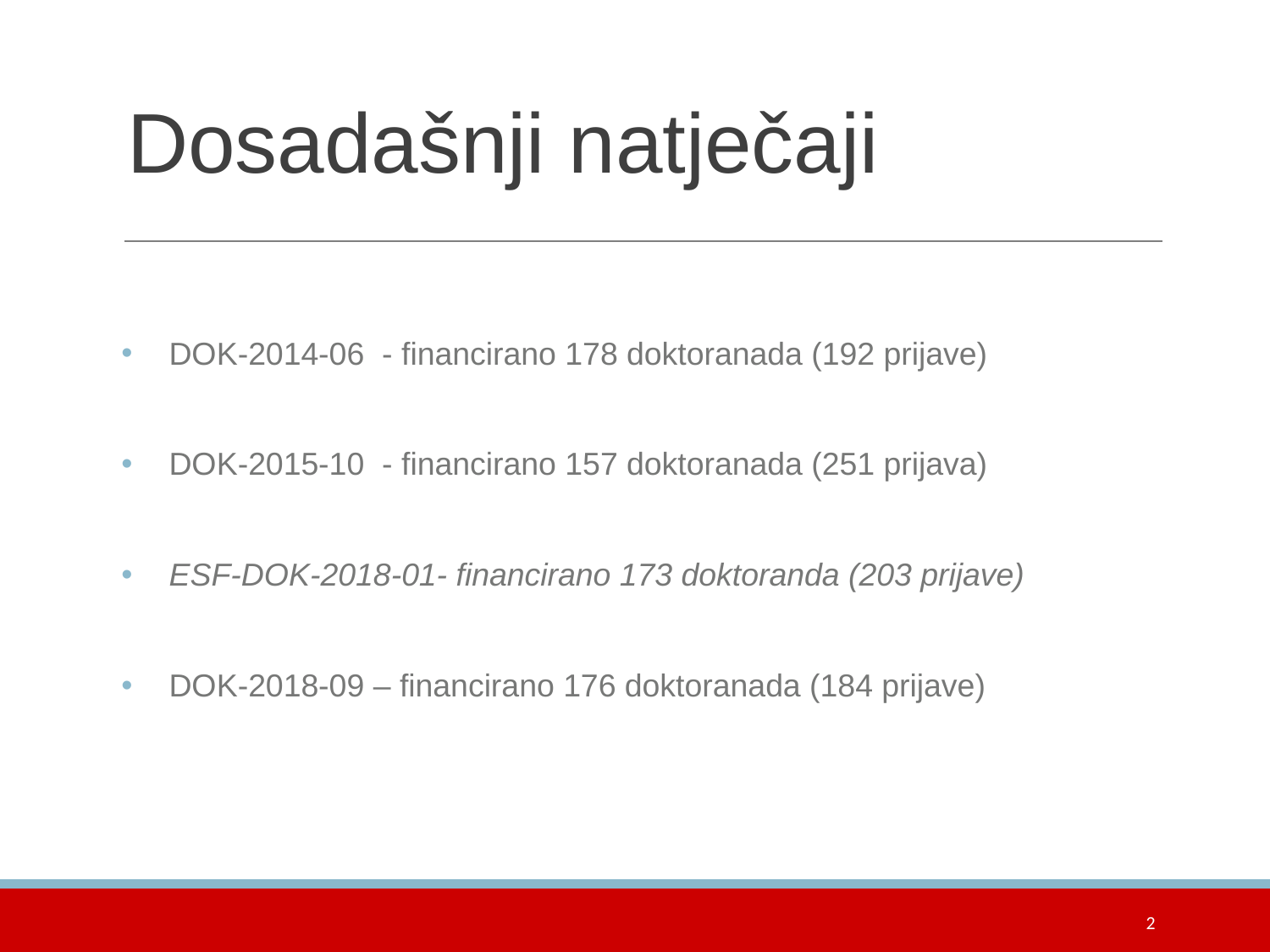

# Dosadašnji natječaji
DOK-2014-06  - financirano 178 doktoranada (192 prijave)

DOK-2015-10  - financirano 157 doktoranada (251 prijava)

ESF-DOK-2018-01- financirano 173 doktoranda (203 prijave)

DOK-2018-09 – financirano 176 doktoranada (184 prijave)

2